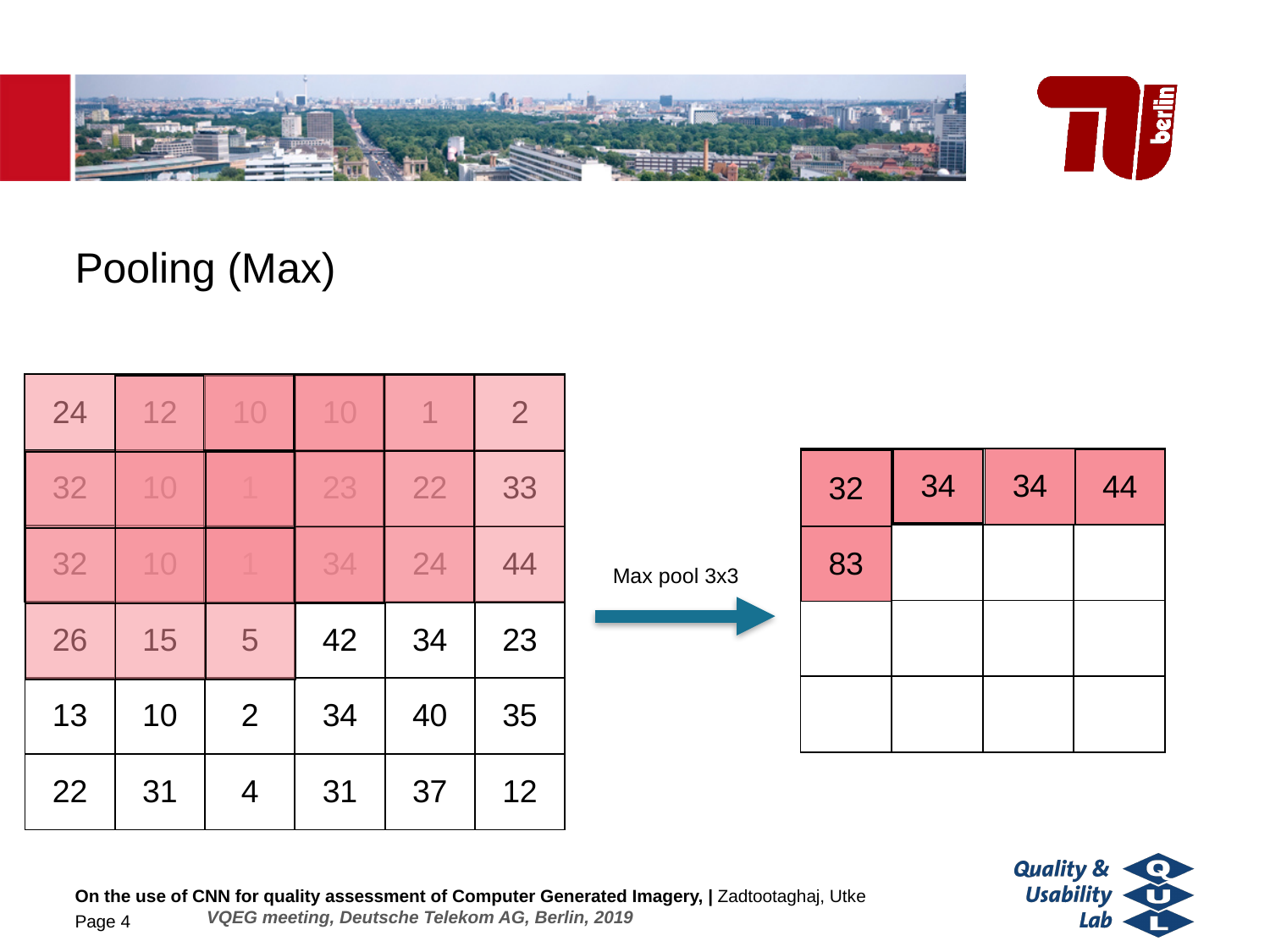

# Pooling (Max)
|  |  |  |
| --- | --- | --- |
|  |  |  |
|  |  |  |
| 24 | 12 | 10 | 10 | 1 | 2 |
| --- | --- | --- | --- | --- | --- |
| 32 | 10 | 1 | 23 | 22 | 33 |
| 32 | 10 | 1 | 34 | 24 | 44 |
| 26 | 15 | 5 | 42 | 34 | 23 |
| 13 | 10 | 2 | 34 | 40 | 35 |
| 22 | 31 | 4 | 31 | 37 | 12 |
|  |  |  |
| --- | --- | --- |
|  |  |  |
|  |  |  |
|  |  |  |
| --- | --- | --- |
|  |  |  |
|  |  |  |
|  |  |  |
| --- | --- | --- |
|  |  |  |
|  |  |  |
|  |  |  |  |
| --- | --- | --- | --- |
|  |  |  |  |
|  |  |  |  |
|  |  |  |  |
| 34 |
| --- |
| 34 |
| --- |
| 44 |
| --- |
| 32 |
| --- |
|  |  |  |
| --- | --- | --- |
|  |  |  |
|  |  |  |
| 83 |
| --- |
Max pool 3x3
On the use of CNN for quality assessment of Computer Generated Imagery, | Zadtootaghaj, Utke
                  	 VQEG meeting, Deutsche Telekom AG, Berlin, 2019

Page 4
| 1 | 0 | -1 |
| --- | --- | --- |
| 2 | 0 | -2 |
| 1 | 0 | -1 |